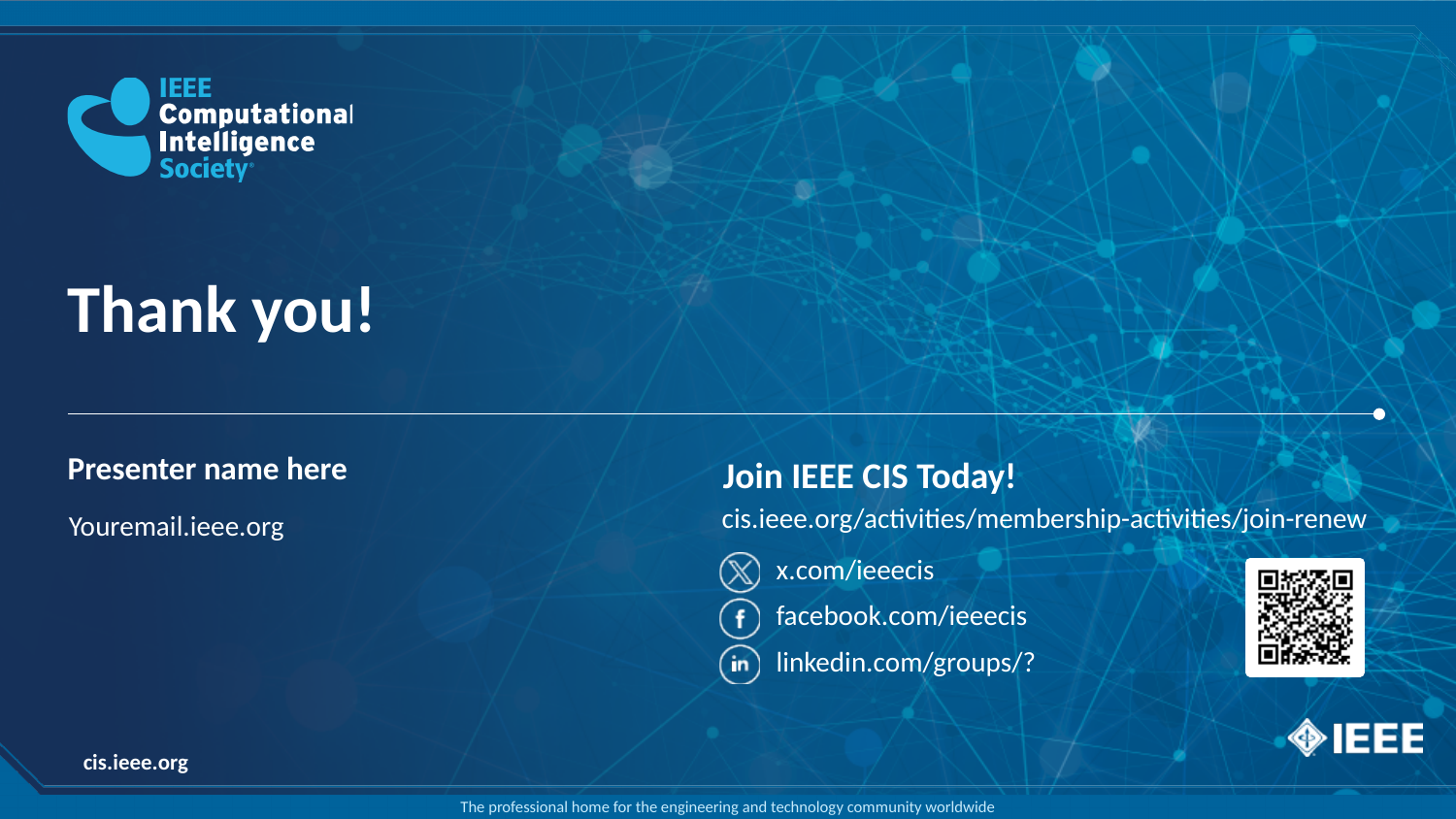

# Thank you!
Presenter name here
Youremail.ieee.org